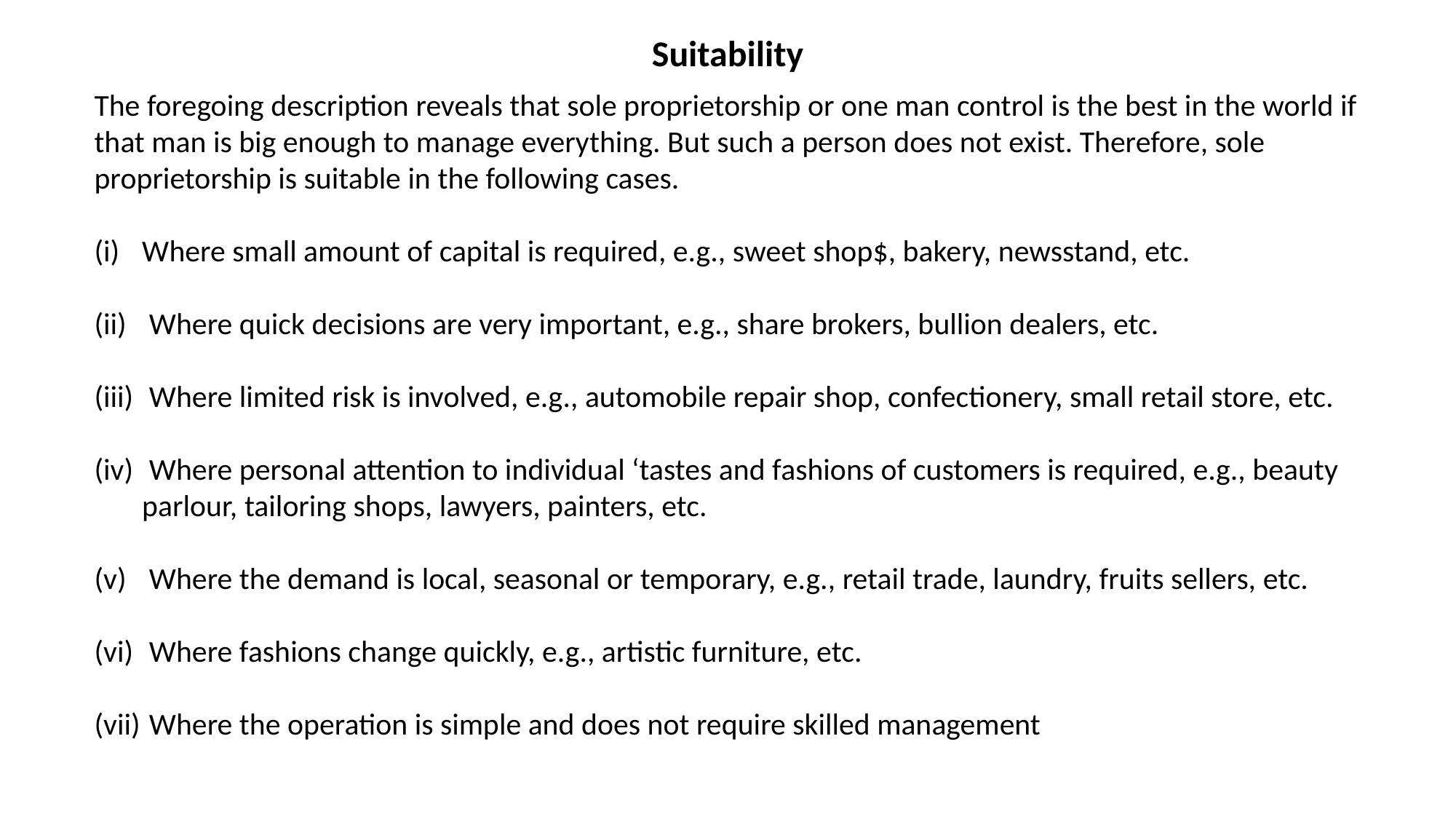

Suitability
The foregoing description reveals that sole proprietorship or one man control is the best in the world if that man is big enough to manage everything. But such a person does not exist. Therefore, sole proprietorship is suitable in the following cases.

Where small amount of capital is required, e.g., sweet shop$, bakery, newsstand, etc.

 Where quick decisions are very important, e.g., share brokers, bullion dealers, etc.

 Where limited risk is involved, e.g., automobile repair shop, confectionery, small retail store, etc.

 Where personal attention to individual ‘tastes and fashions of customers is required, e.g., beauty parlour, tailoring shops, lawyers, painters, etc.

 Where the demand is local, seasonal or temporary, e.g., retail trade, laundry, fruits sellers, etc.

 Where fashions change quickly, e.g., artistic furniture, etc.

 Where the operation is simple and does not require skilled management